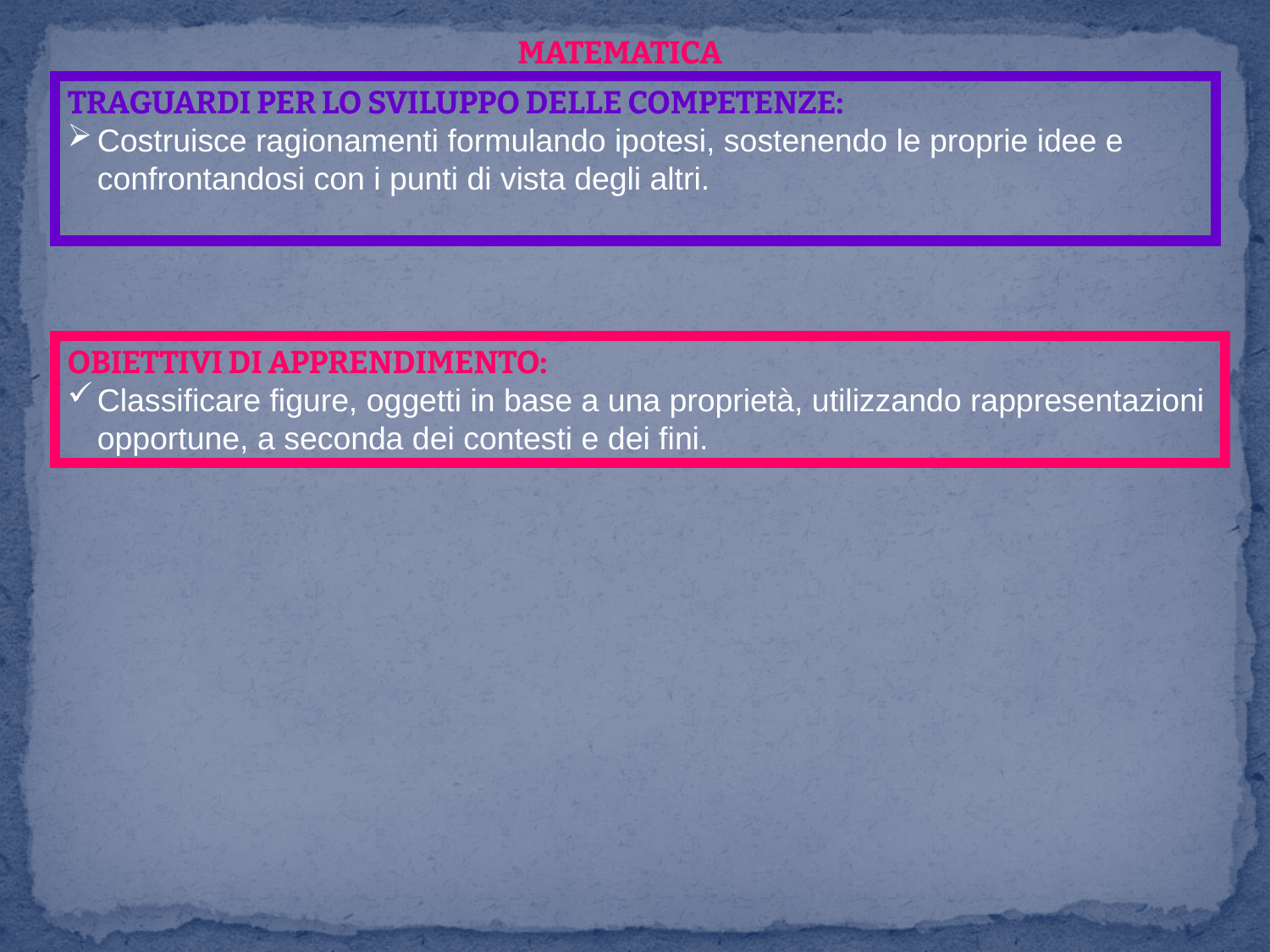

MATEMATICA
TRAGUARDI PER LO SVILUPPO DELLE COMPETENZE:
Costruisce ragionamenti formulando ipotesi, sostenendo le proprie idee e confrontandosi con i punti di vista degli altri.

OBIETTIVI DI APPRENDIMENTO:
Classificare figure, oggetti in base a una proprietà, utilizzando rappresentazioni opportune, a seconda dei contesti e dei fini.